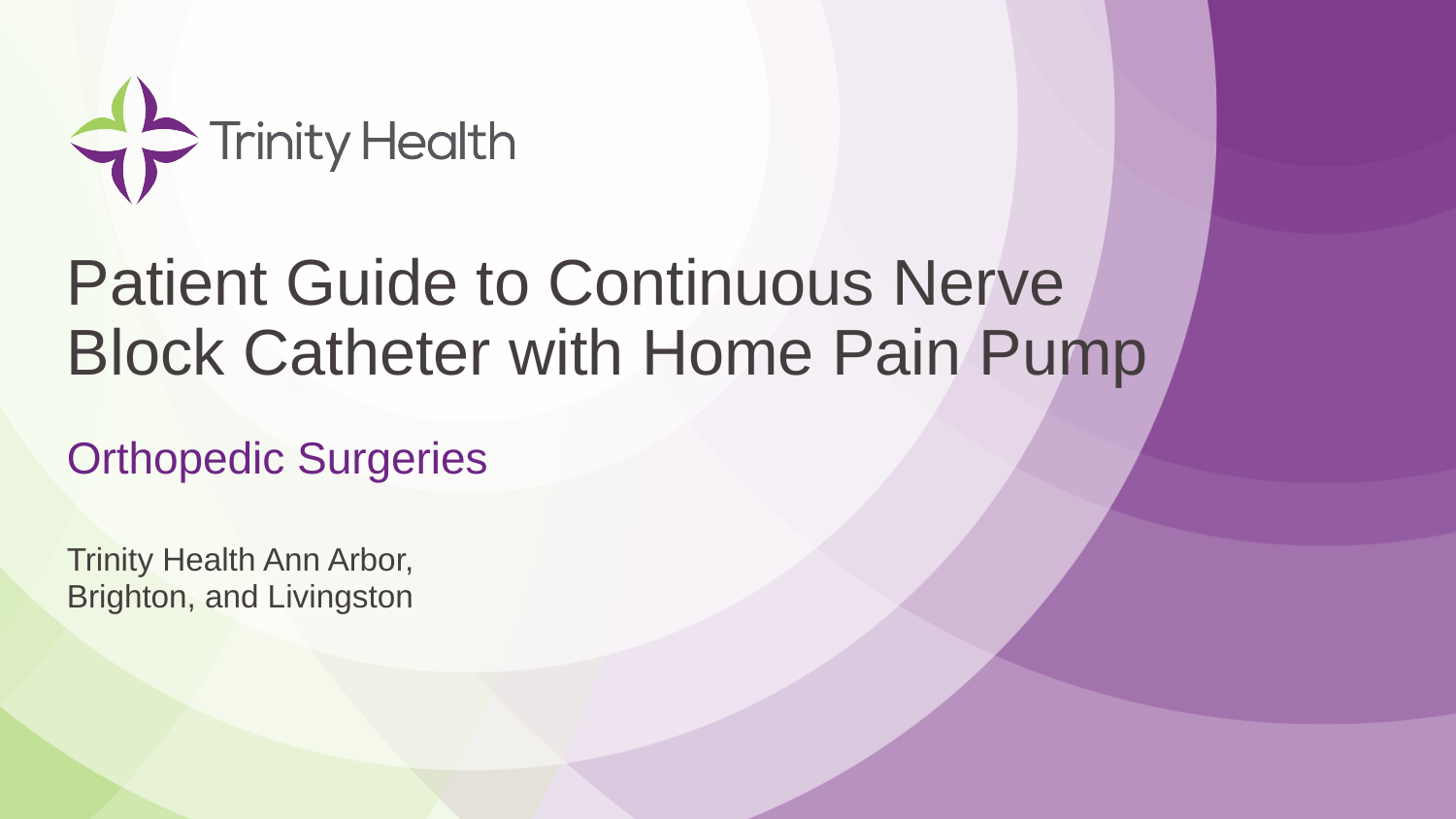

# Patient Guide to Continuous Nerve Block Catheter with Home Pain Pump
Orthopedic Surgeries
Trinity Health Ann Arbor, Brighton, and Livingston